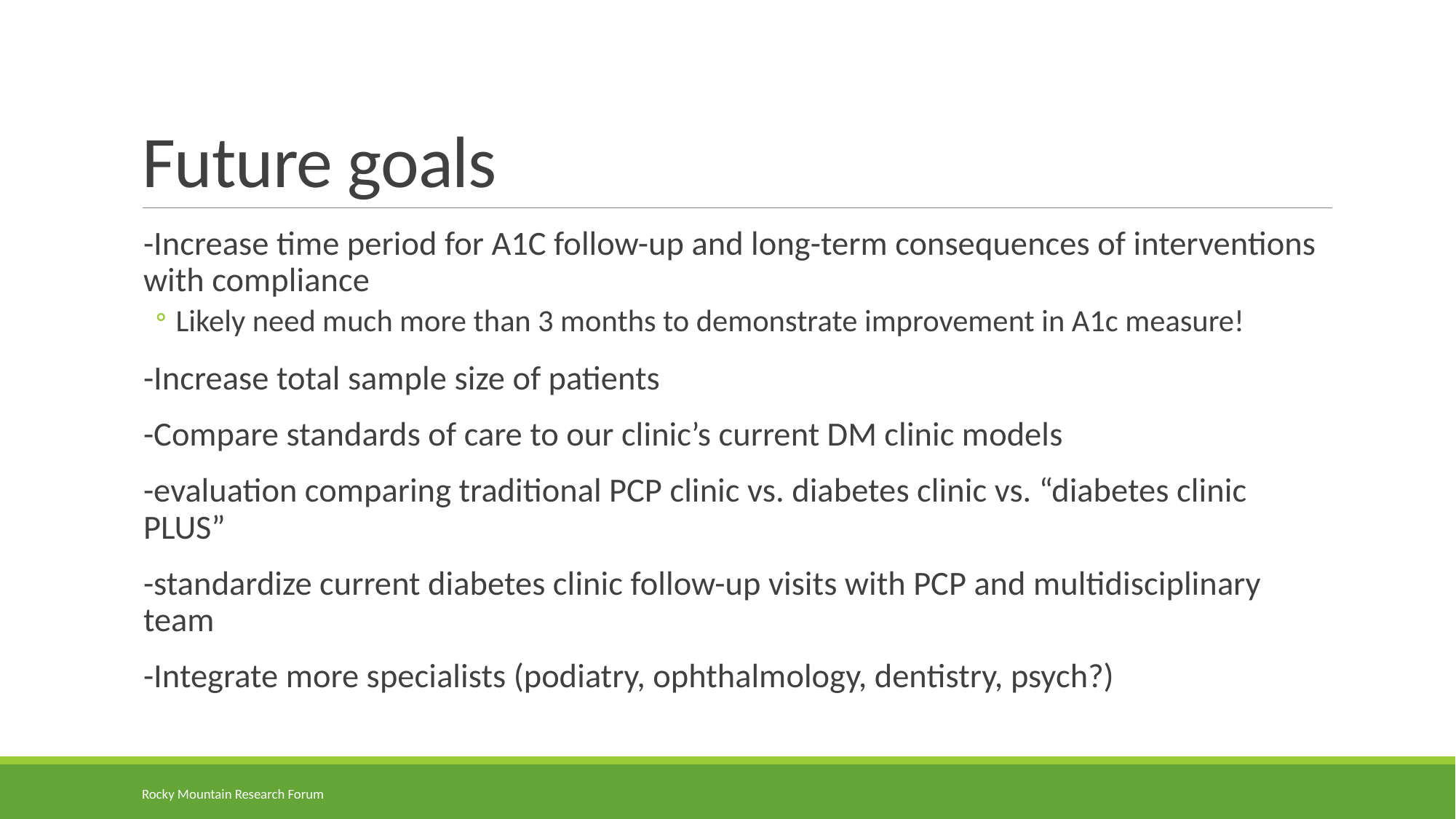

# Future goals
-Increase time period for A1C follow-up and long-term consequences of interventions with compliance
Likely need much more than 3 months to demonstrate improvement in A1c measure!
-Increase total sample size of patients
-Compare standards of care to our clinic’s current DM clinic models
-evaluation comparing traditional PCP clinic vs. diabetes clinic vs. “diabetes clinic PLUS”
-standardize current diabetes clinic follow-up visits with PCP and multidisciplinary team
-Integrate more specialists (podiatry, ophthalmology, dentistry, psych?)
Rocky Mountain Research Forum